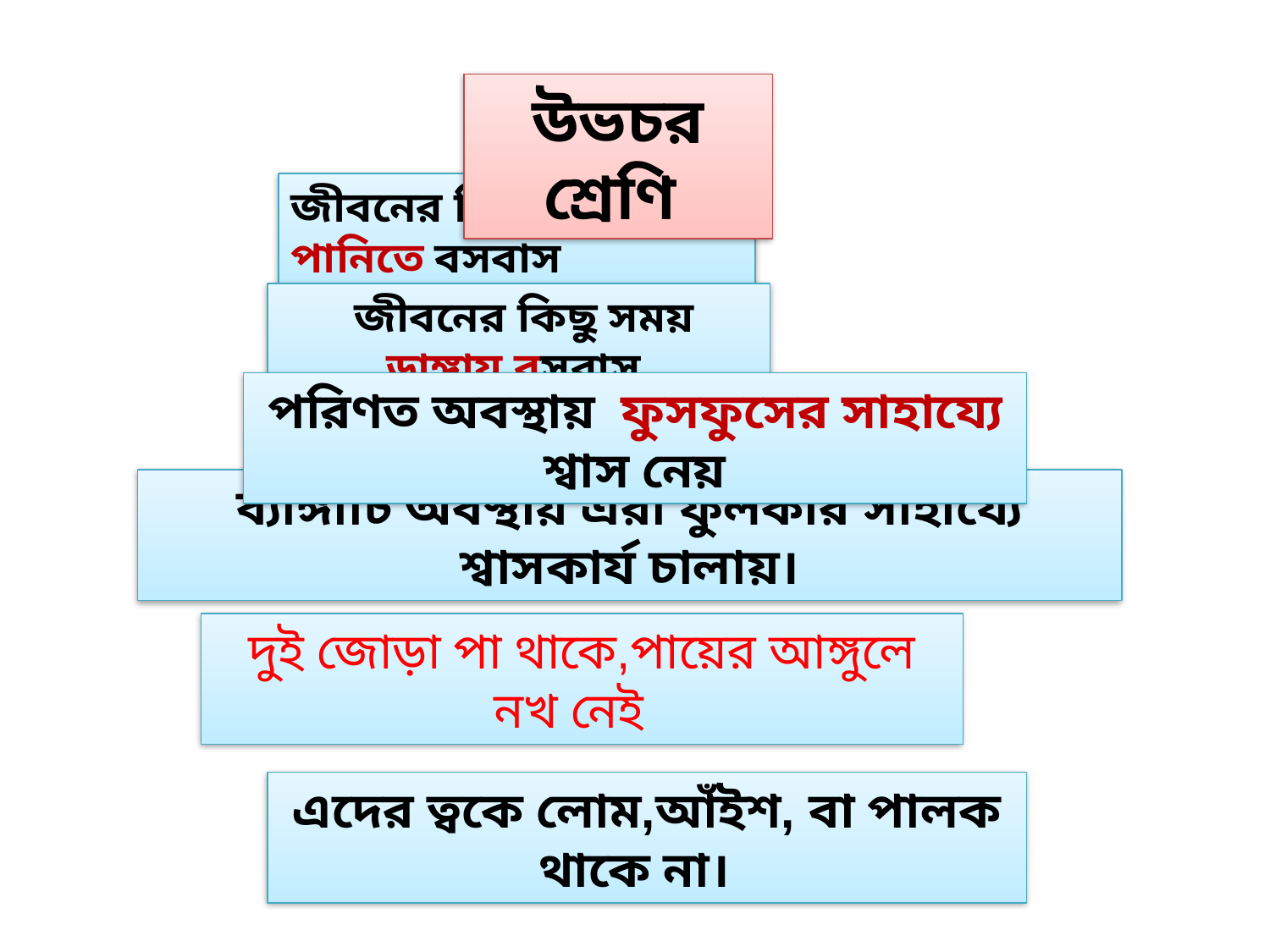

উভচর শ্রেণি
জীবনের কিছু সময় পানিতে বসবাস
 জীবনের কিছু সময় ডাঙ্গায় বসবাস
পরিণত অবস্থায়  ফুসফুসের সাহায্যে শ্বাস নেয়
ব্যাঙ্গাচি অবস্থায় এরা ফুলকার সাহায্যে শ্বাসকার্য চালায়।
দুই জোড়া পা থাকে,পায়ের আঙ্গুলে নখ নেই
এদের ত্বকে লোম,আঁইশ, বা পালক থাকে না।